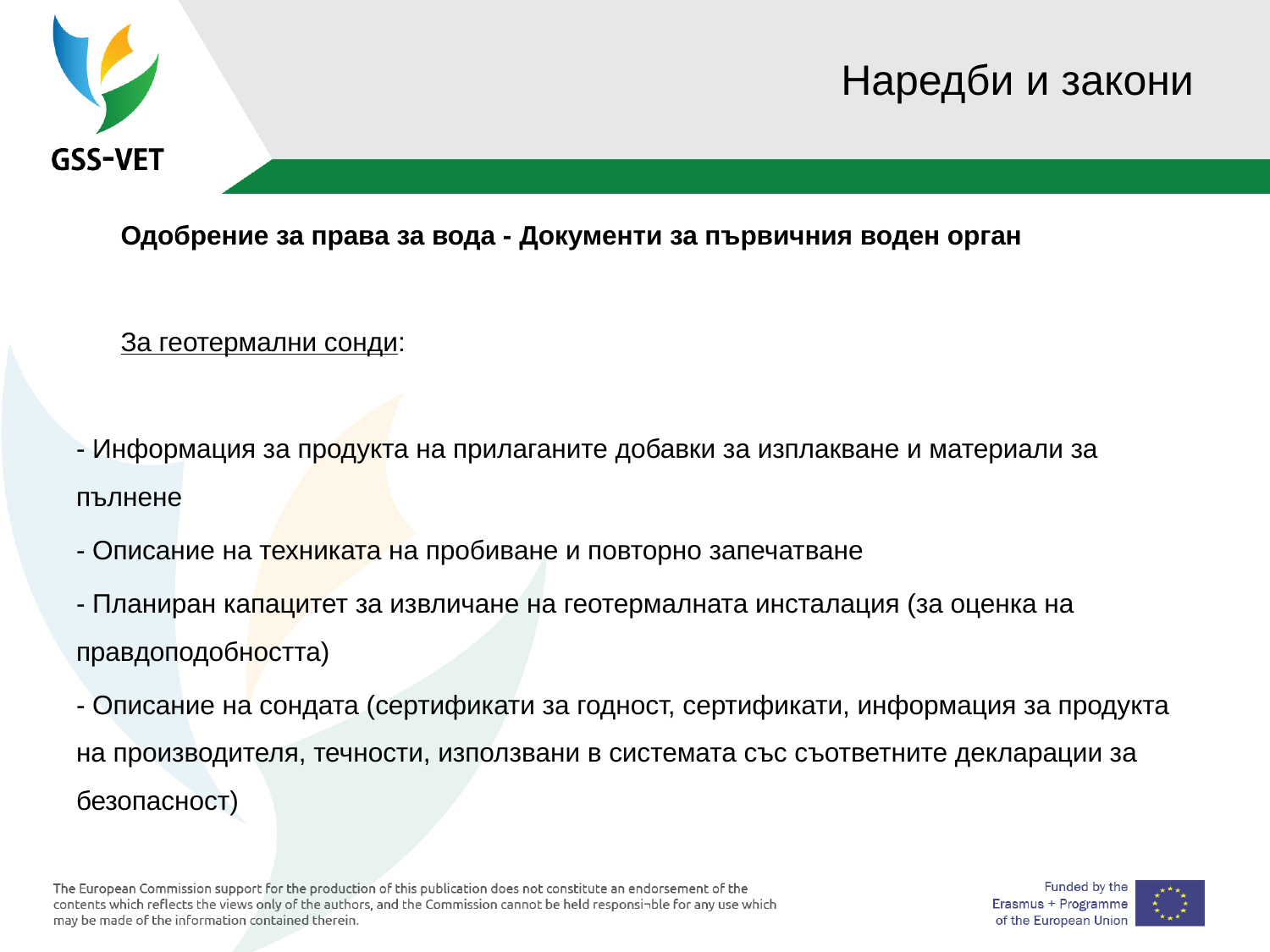

# Наредби и закони
      Одобрение за права за вода - Документи за първичния воден орган

      За геотермални сонди:

- Информация за продукта на прилаганите добавки за изплакване и материали за пълнене
- Описание на техниката на пробиване и повторно запечатване
- Планиран капацитет за извличане на геотермалната инсталация (за оценка на правдоподобността)
- Описание на сондата (сертификати за годност, сертификати, информация за продукта на производителя, течности, използвани в системата със съответните декларации за безопасност)